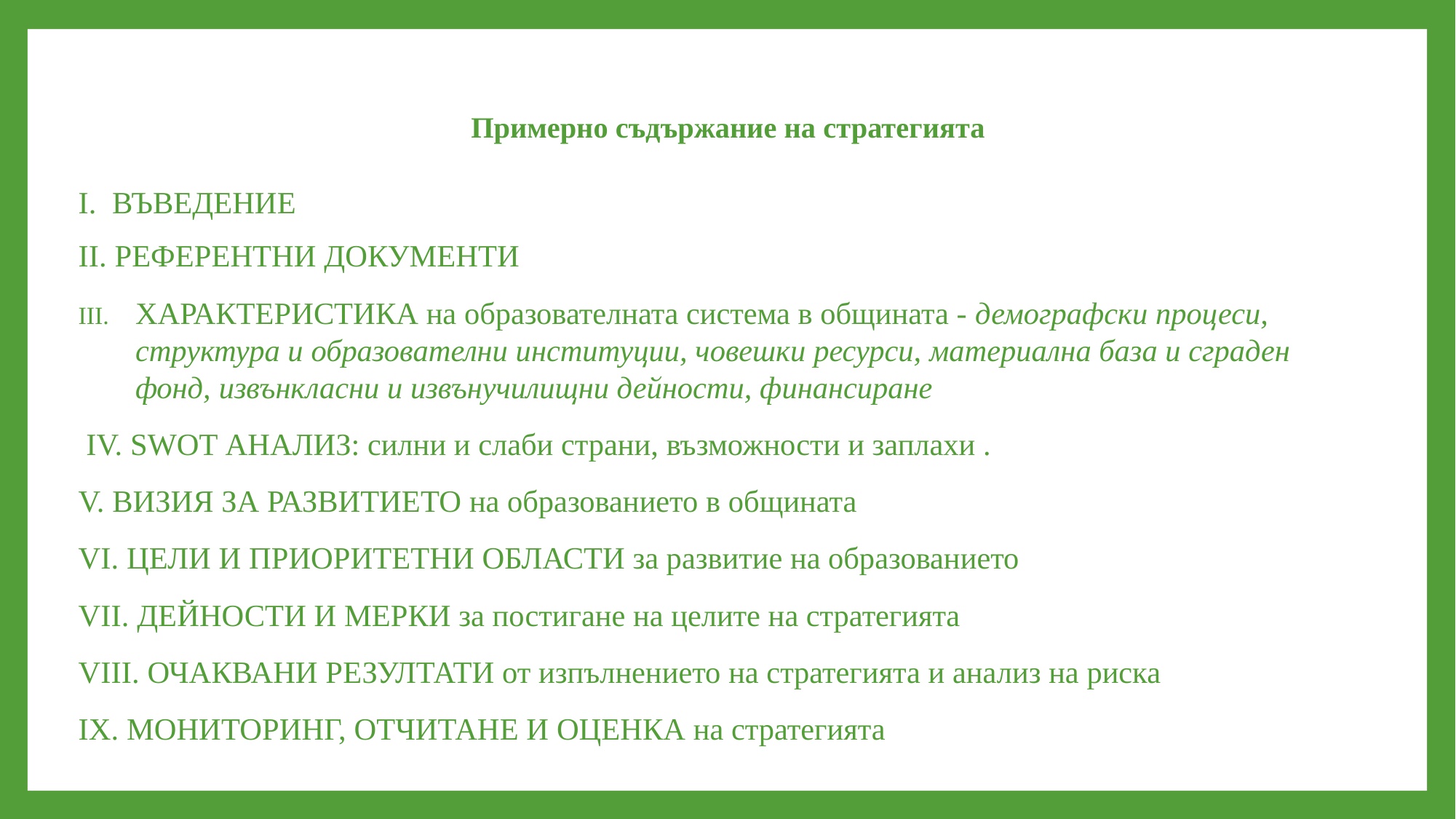

# Примерно съдържание на стратегията
I.  ВЪВЕДЕНИЕ
II. РЕФЕРЕНТНИ ДОКУМЕНТИ
ХАРАКТЕРИСТИКА на образователната система в общината - демографски процеси, структура и образователни институции, човешки ресурси, материална база и сграден фонд, извънкласни и извънучилищни дейности, финансиране
 IV. SWОT АНАЛИЗ: силни и слаби страни, възможности и заплахи .
V. ВИЗИЯ ЗА РАЗВИТИЕТО на образованието в общината
VI. ЦЕЛИ И ПРИОРИТЕТНИ ОБЛАСТИ за развитие на образованието
VII. ДЕЙНОСТИ И МЕРКИ за постигане на целите на стратегията
VIII. ОЧАКВАНИ РЕЗУЛТАТИ от изпълнението на стратегията и анализ на риска
IX. МОНИТОРИНГ, ОТЧИТАНЕ И ОЦЕНКА на стратегията